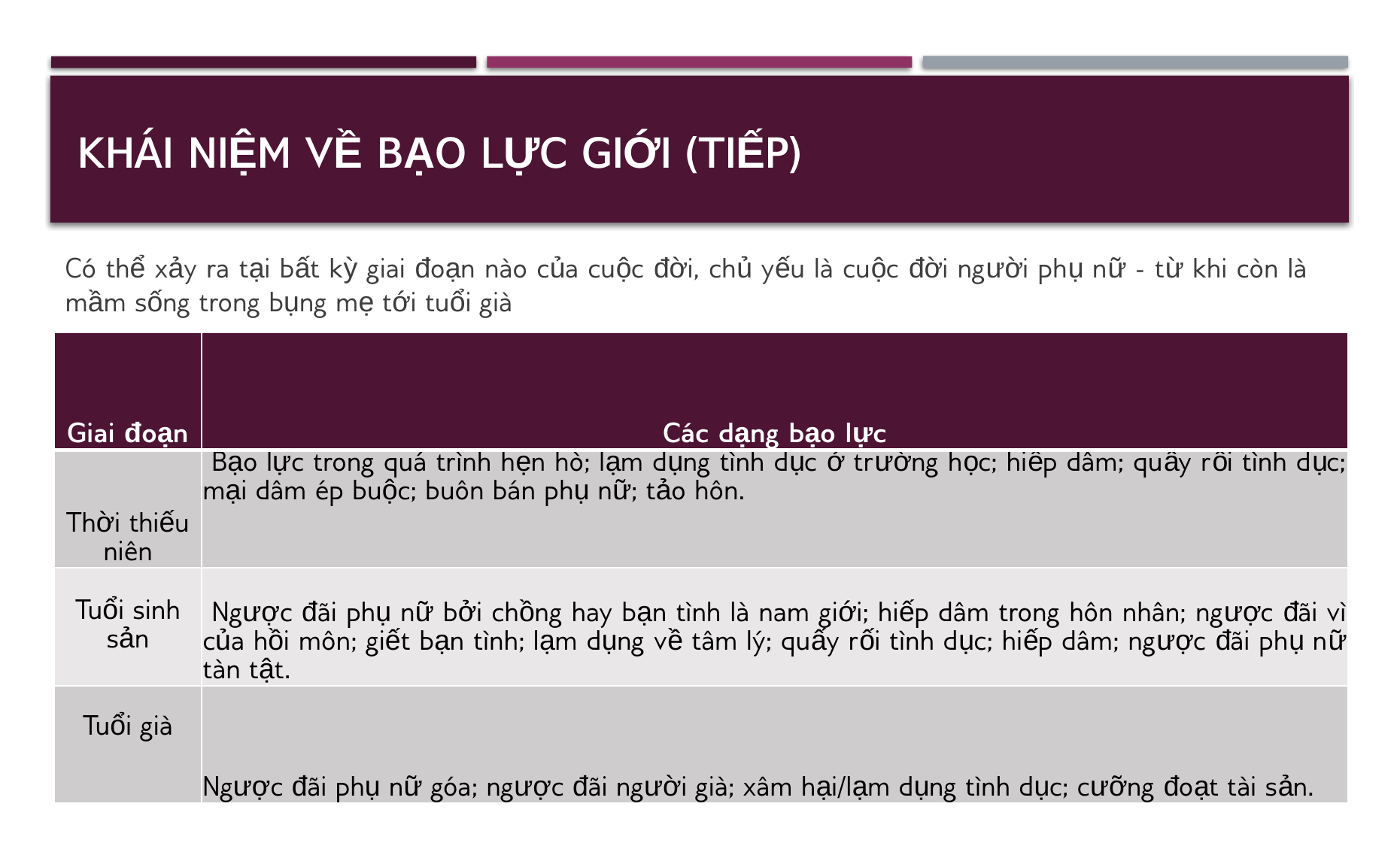

# KHÁI NIỆM VỀ BẠO LỰC GIỚI (tiếp)
Có thể xảy ra tại bất kỳ giai đoạn nào của cuộc đời, chủ yếu là cuộc đời người phụ nữ - từ khi còn là mầm sống trong bụng mẹ tới tuổi già

| Giai đoạn | Các dạng bạo lực |
| --- | --- |
| Thời thiếu niên | Bạo lực trong quá trình hẹn hò; lạm dụng tình dục ở trường học; hiếp dâm; quấy rối tình dục; mại dâm ép buộc; buôn bán phụ nữ; tảo hôn. |
| Tuổi sinh sản | Ngược đãi phụ nữ bởi chồng hay bạn tình là nam giới; hiếp dâm trong hôn nhân; ngược đãi vì của hồi môn; giết bạn tình; lạm dụng về tâm lý; quấy rối tình dục; hiếp dâm; ngược đãi phụ nữ tàn tật. |
| Tuổi già | Ngược đãi phụ nữ góa; ngược đãi người già; xâm hại/lạm dụng tình dục; cưỡng đoạt tài sản. |